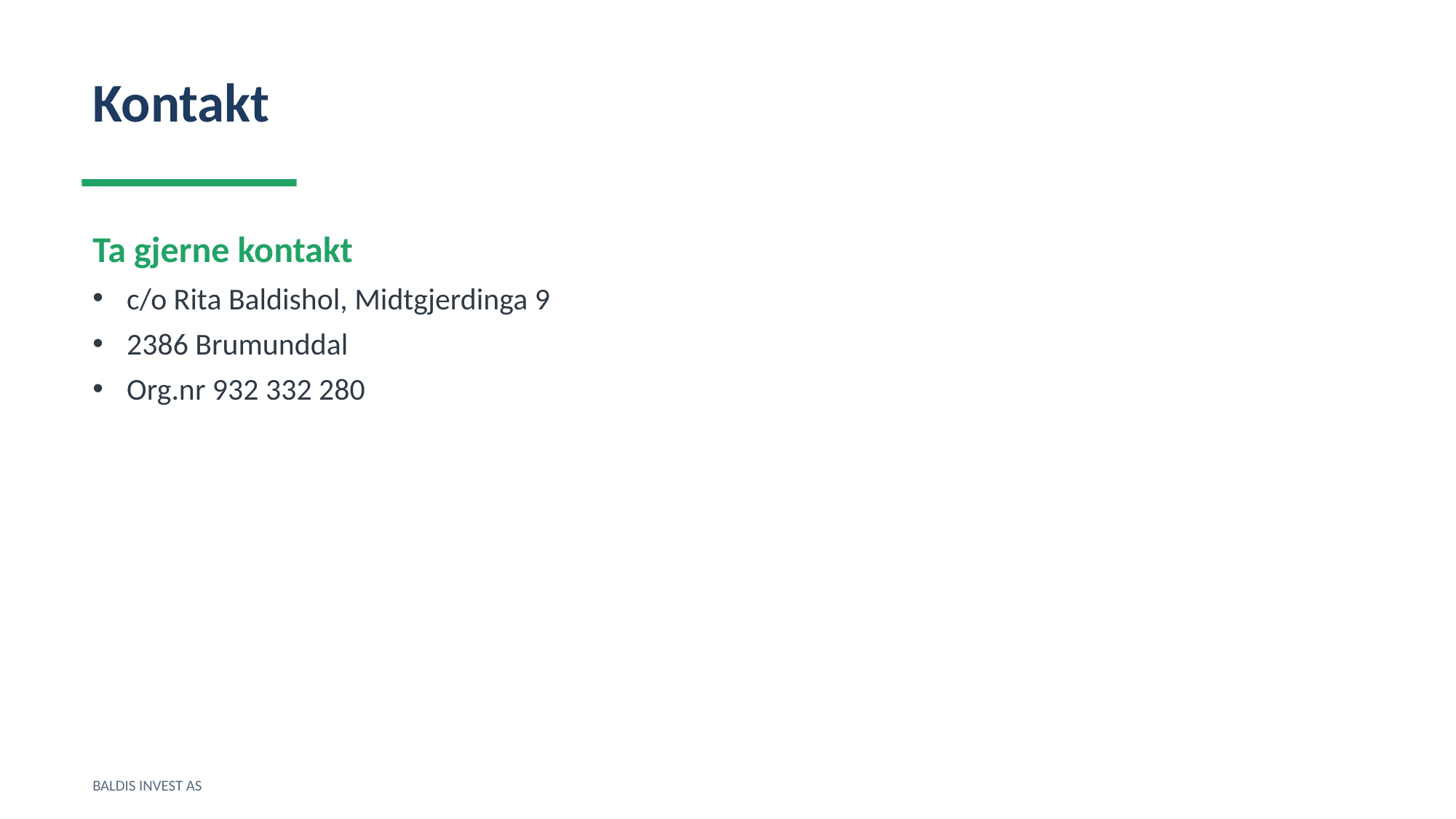

Kontakt

Ta gjerne kontakt
c/o Rita Baldishol, Midtgjerdinga 9
2386 Brumunddal
Org.nr 932 332 280
BALDIS INVEST AS